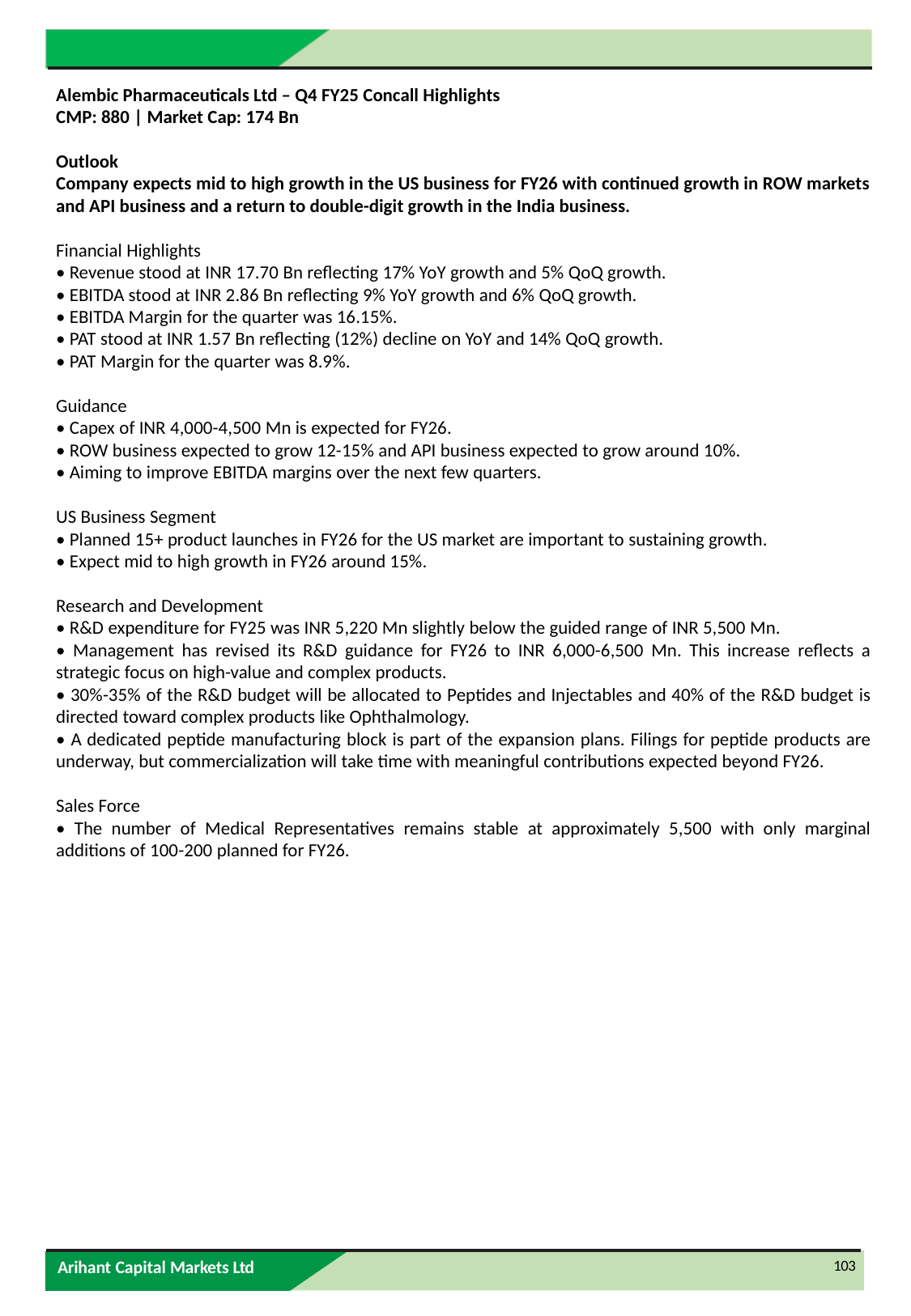

Alembic Pharmaceuticals Ltd – Q4 FY25 Concall Highlights
CMP: 880 | Market Cap: 174 Bn

Outlook
Company expects mid to high growth in the US business for FY26 with continued growth in ROW markets and API business and a return to double-digit growth in the India business.

Financial Highlights
• Revenue stood at INR 17.70 Bn reflecting 17% YoY growth and 5% QoQ growth.
• EBITDA stood at INR 2.86 Bn reflecting 9% YoY growth and 6% QoQ growth.
• EBITDA Margin for the quarter was 16.15%.
• PAT stood at INR 1.57 Bn reflecting (12%) decline on YoY and 14% QoQ growth.
• PAT Margin for the quarter was 8.9%.

Guidance
• Capex of INR 4,000-4,500 Mn is expected for FY26.
• ROW business expected to grow 12-15% and API business expected to grow around 10%.
• Aiming to improve EBITDA margins over the next few quarters.

US Business Segment
• Planned 15+ product launches in FY26 for the US market are important to sustaining growth.
• Expect mid to high growth in FY26 around 15%.

Research and Development
• R&D expenditure for FY25 was INR 5,220 Mn slightly below the guided range of INR 5,500 Mn.
• Management has revised its R&D guidance for FY26 to INR 6,000-6,500 Mn. This increase reflects a strategic focus on high-value and complex products.
• 30%-35% of the R&D budget will be allocated to Peptides and Injectables and 40% of the R&D budget is directed toward complex products like Ophthalmology.
• A dedicated peptide manufacturing block is part of the expansion plans. Filings for peptide products are underway, but commercialization will take time with meaningful contributions expected beyond FY26.

Sales Force
• The number of Medical Representatives remains stable at approximately 5,500 with only marginal additions of 100-200 planned for FY26.
103
Arihant Capital Markets Ltd